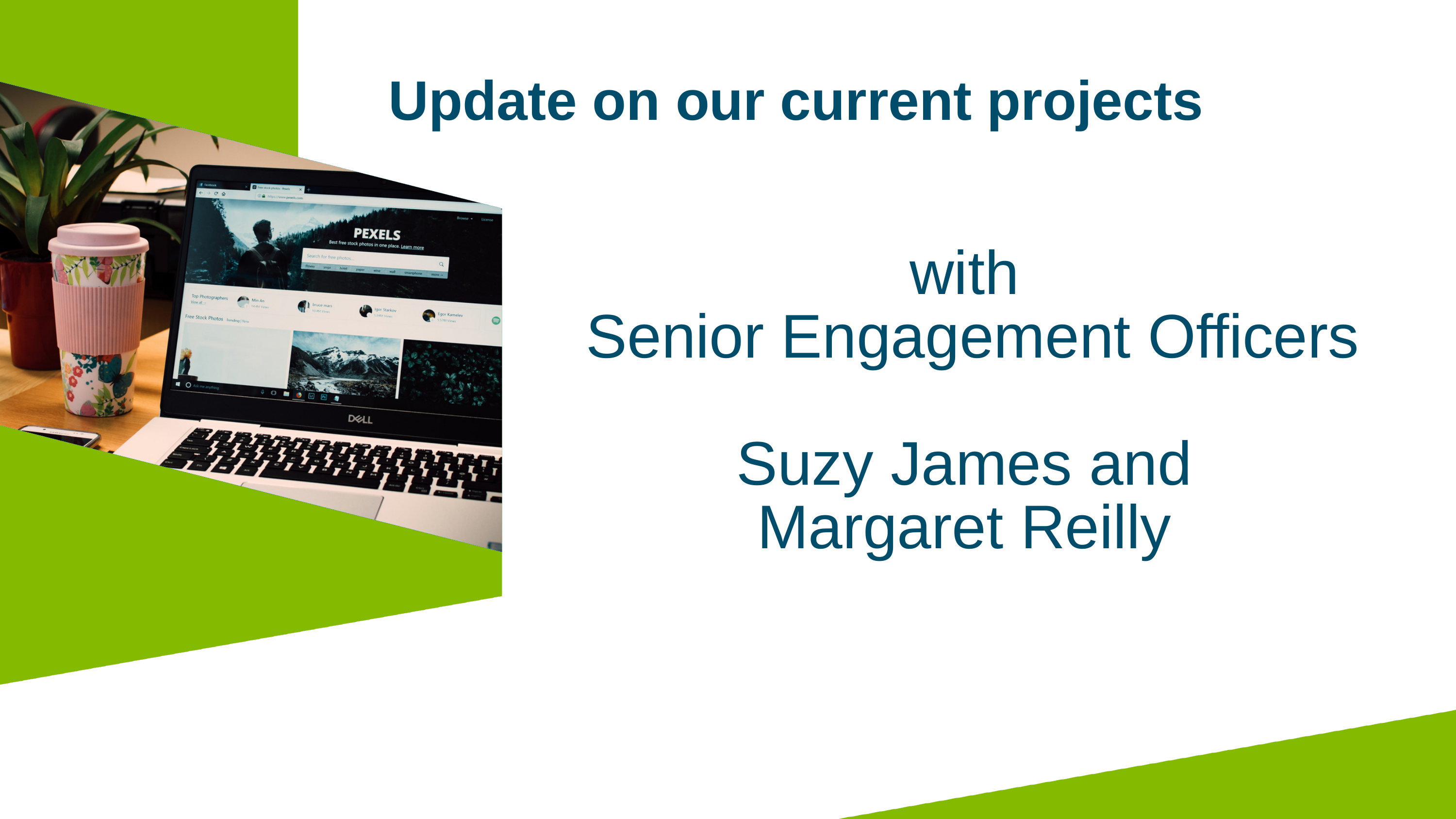

Update on our current projects

with
Senior Engagement Officers

Suzy James and
Margaret Reilly